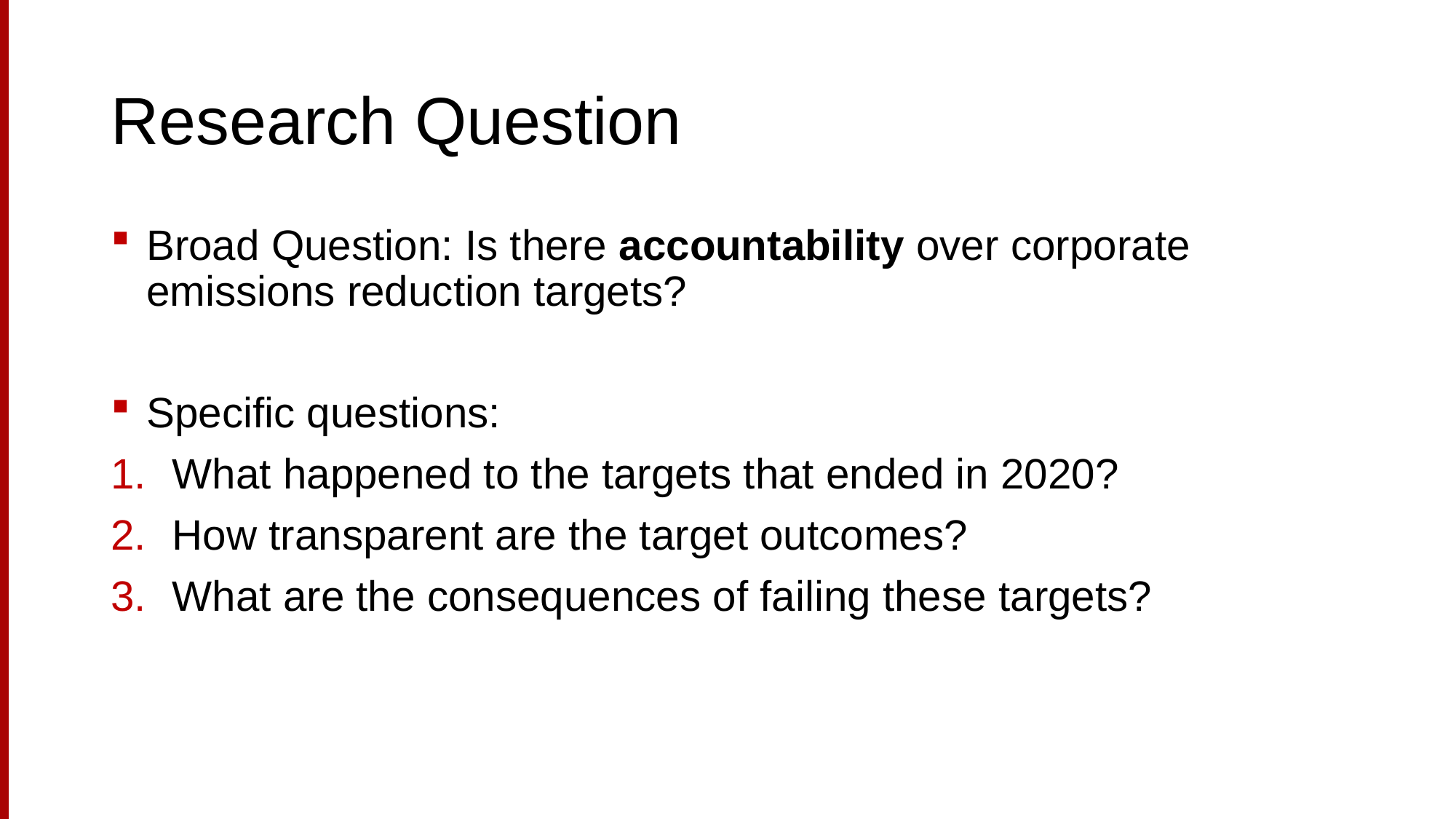

# Research Question
Broad Question: Is there accountability over corporate emissions reduction targets?

Specific questions:
What happened to the targets that ended in 2020?
How transparent are the target outcomes?
What are the consequences of failing these targets?